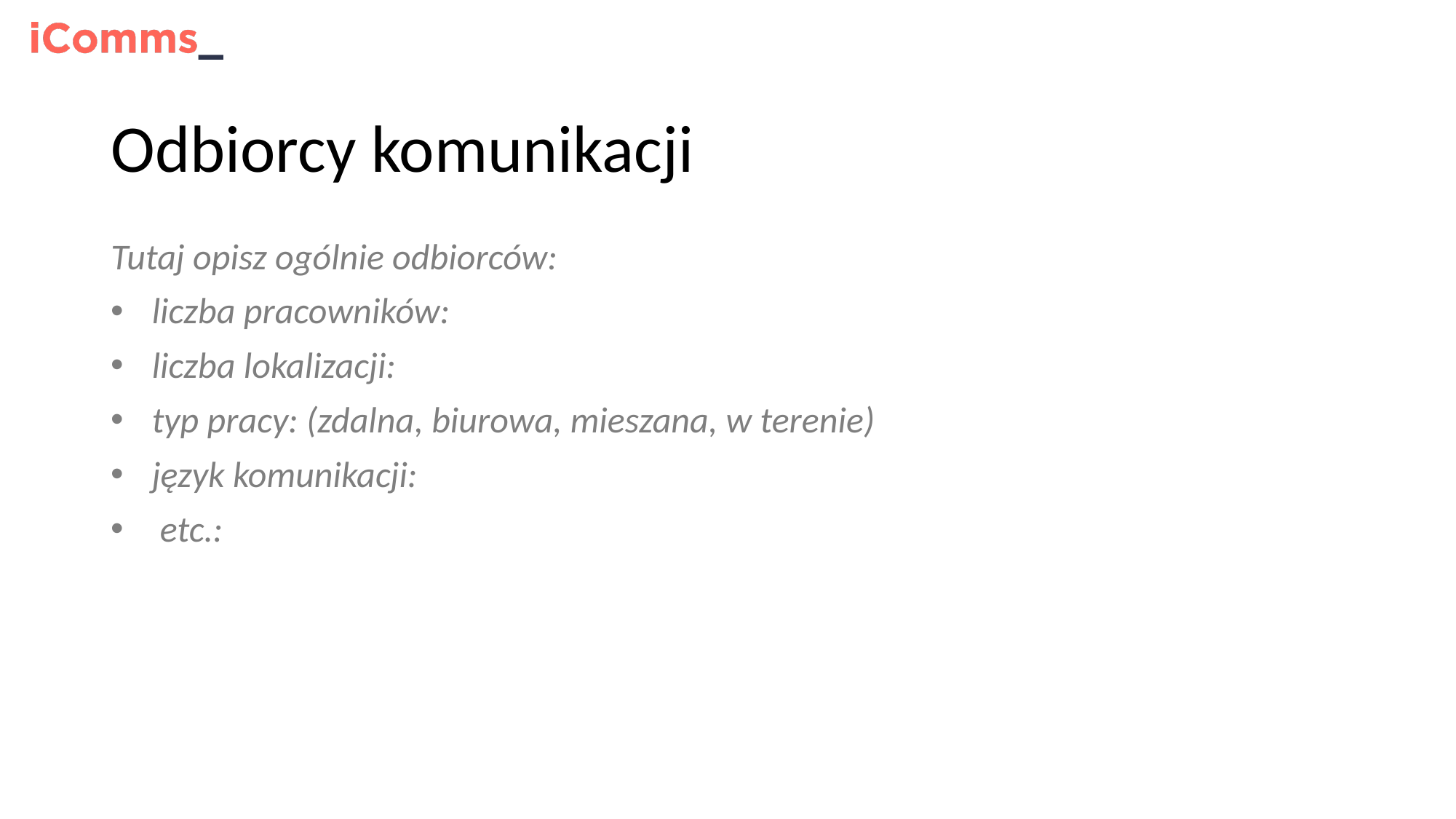

# Odbiorcy komunikacji
Tutaj opisz ogólnie odbiorców:
liczba pracowników:
liczba lokalizacji:
typ pracy: (zdalna, biurowa, mieszana, w terenie)
język komunikacji:
 etc.: